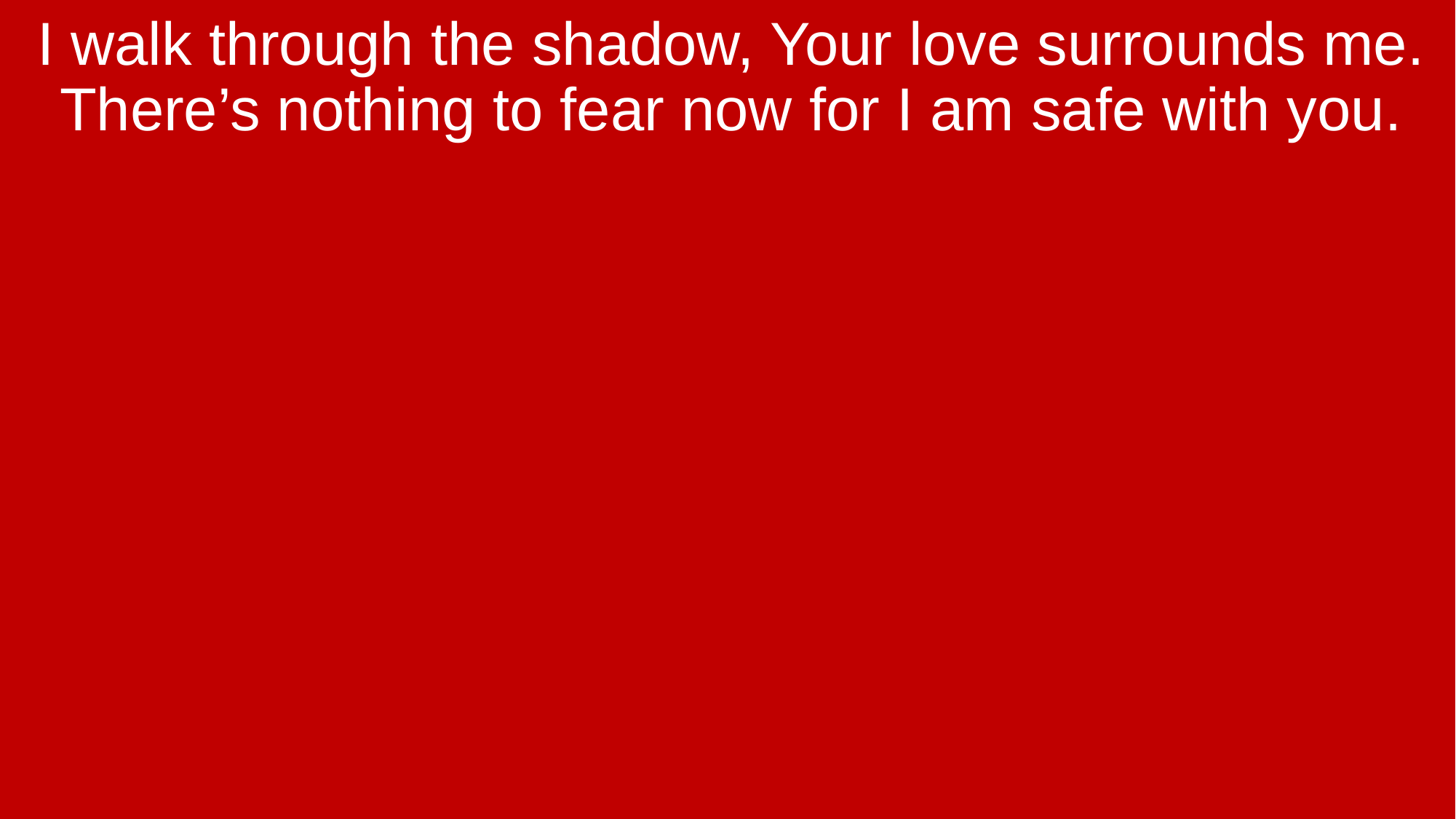

I walk through the shadow, Your love surrounds me. There’s nothing to fear now for I am safe with you.